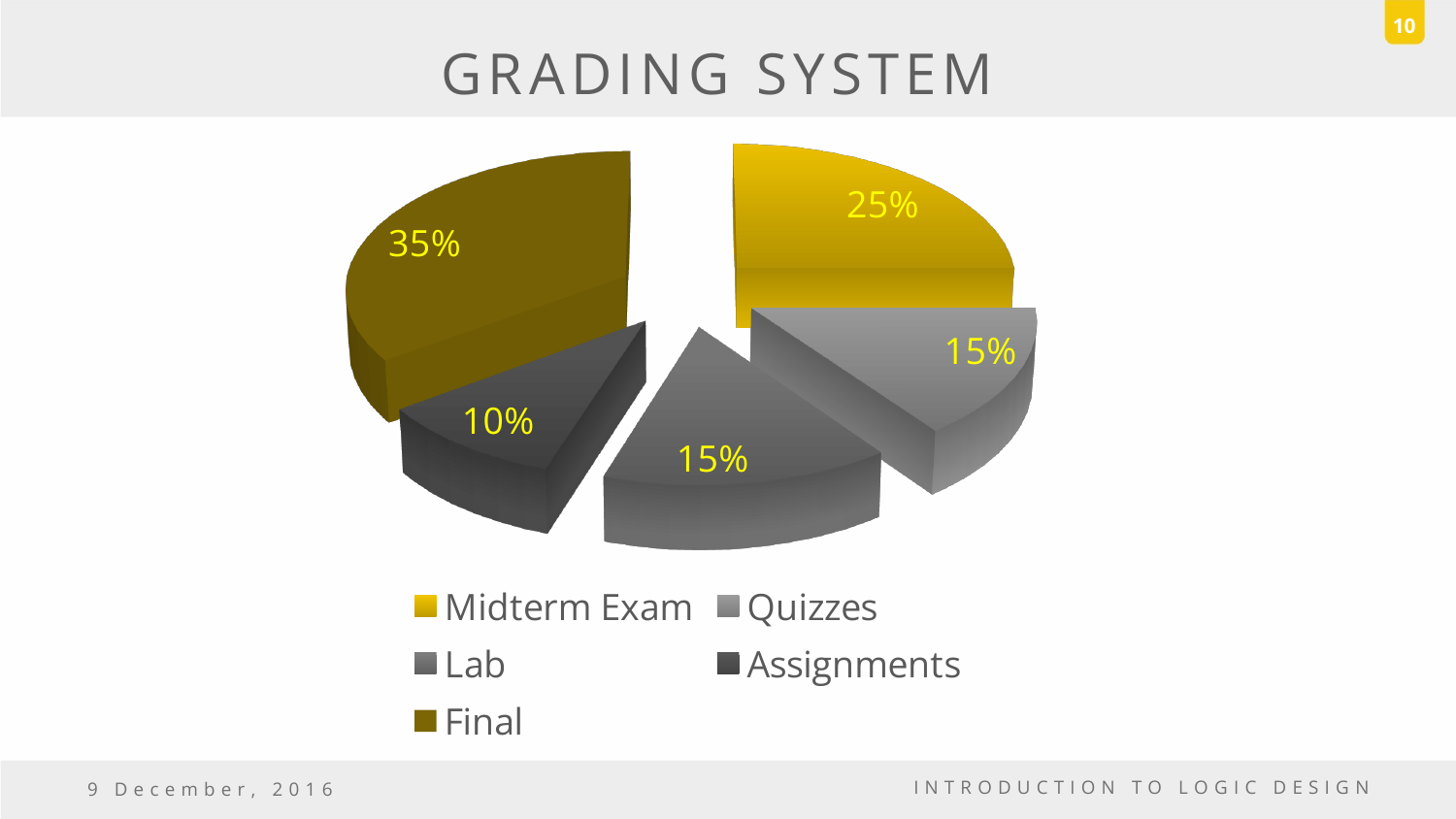

10
# GRADING SYSTEM

[unsupported chart]

9 December, 2016
INTRODUCTION TO LOGIC DESIGN